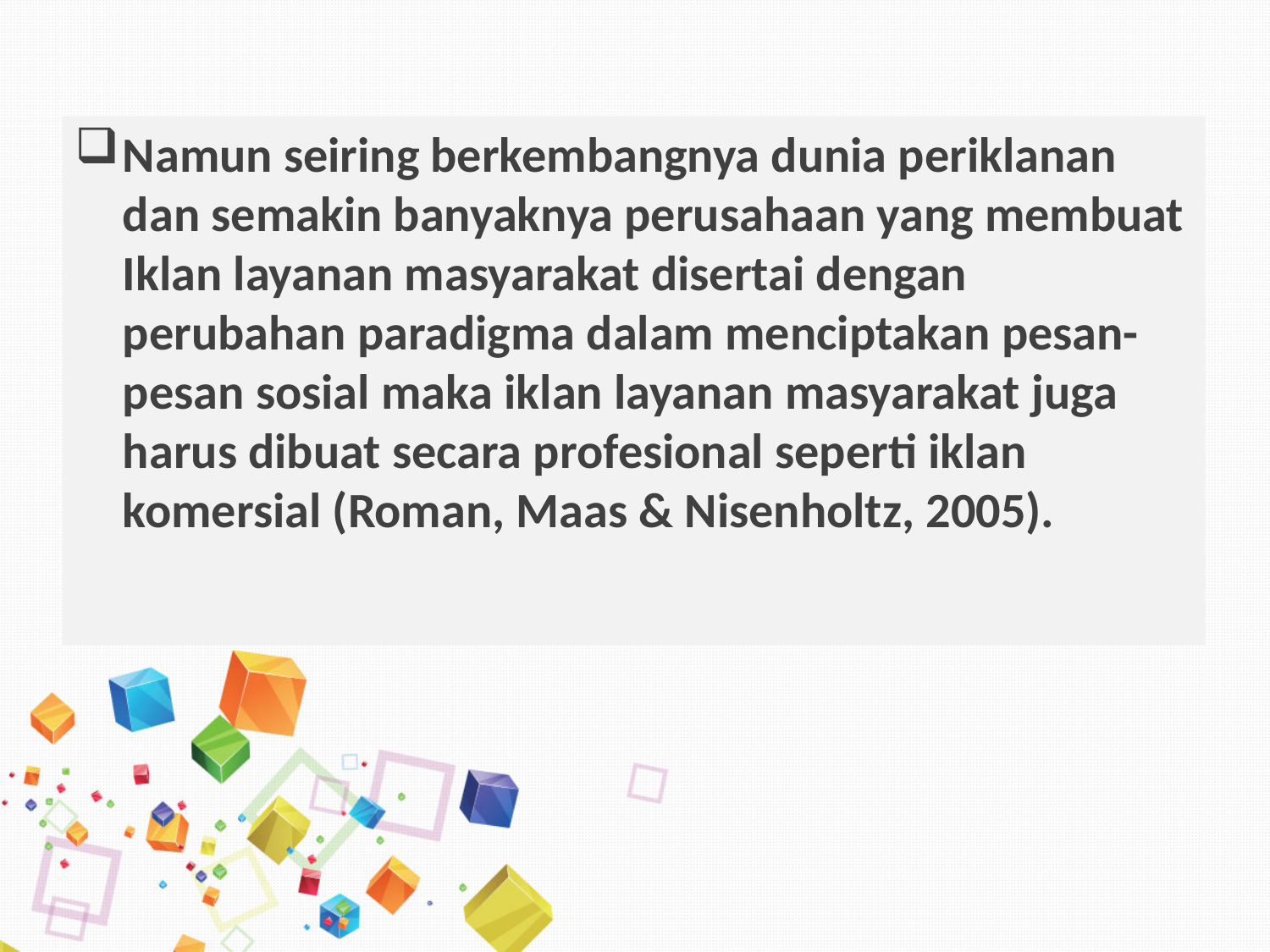

Namun seiring berkembangnya dunia periklanan dan semakin banyaknya perusahaan yang membuat Iklan layanan masyarakat disertai dengan perubahan paradigma dalam menciptakan pesan-pesan sosial maka iklan layanan masyarakat juga harus dibuat secara profesional seperti iklan komersial (Roman, Maas & Nisenholtz, 2005).